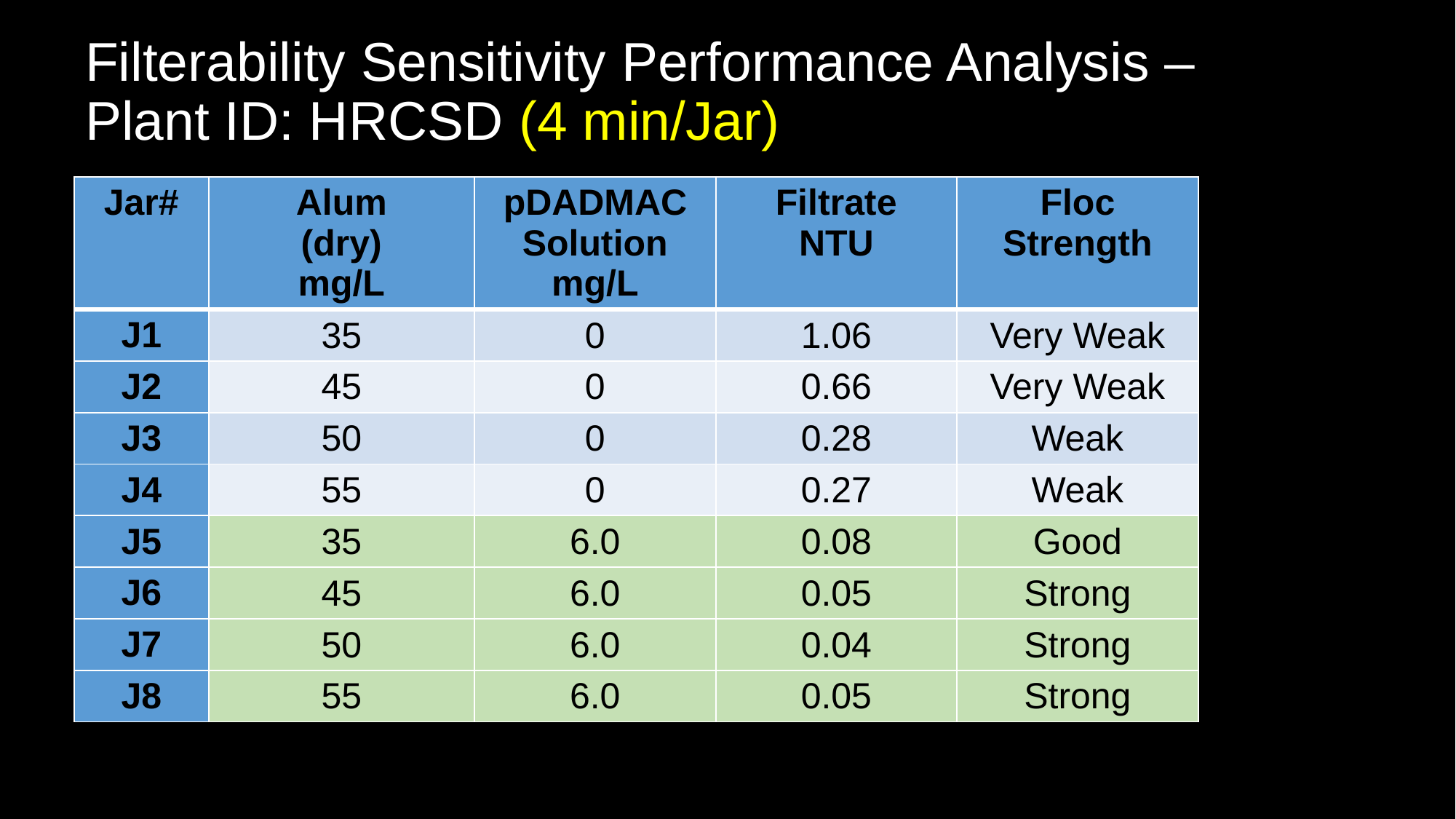

# Filterability Sensitivity Performance Analysis – Plant ID: HRCSD (4 min/Jar)
| Jar# | Alum (dry) mg/L | pDADMAC Solution mg/L | Filtrate NTU | Floc Strength |
| --- | --- | --- | --- | --- |
| J1 | 35 | 0 | 1.06 | Very Weak |
| J2 | 45 | 0 | 0.66 | Very Weak |
| J3 | 50 | 0 | 0.28 | Weak |
| J4 | 55 | 0 | 0.27 | Weak |
| J5 | 35 | 6.0 | 0.08 | Good |
| J6 | 45 | 6.0 | 0.05 | Strong |
| J7 | 50 | 6.0 | 0.04 | Strong |
| J8 | 55 | 6.0 | 0.05 | Strong |